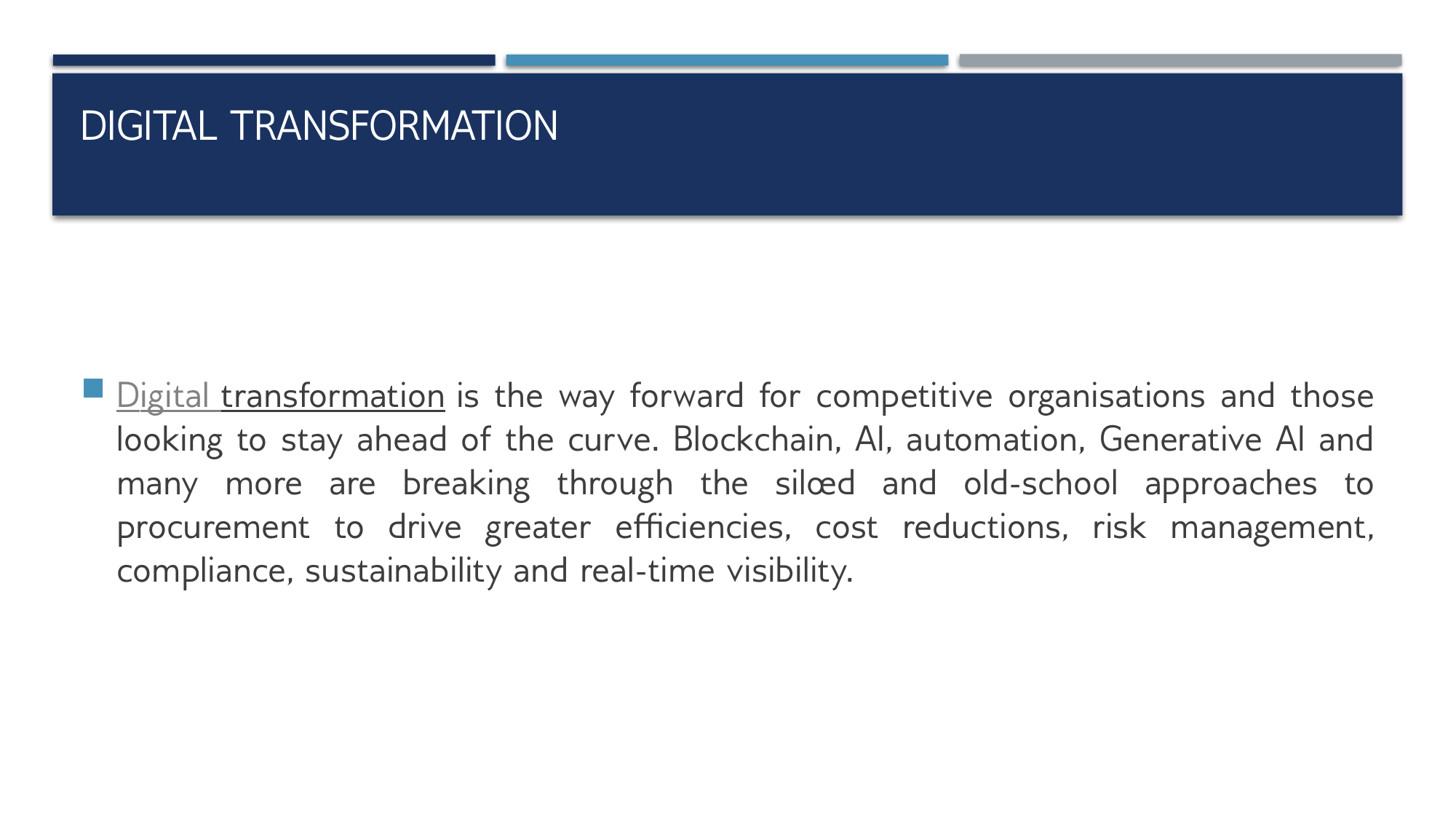

# Digital transformation
Digital transformation is the way forward for competitive organisations and those looking to stay ahead of the curve. Blockchain, AI, automation, Generative AI and many more are breaking through the siloed and old-school approaches to procurement to drive greater efficiencies, cost reductions, risk management, compliance, sustainability and real-time visibility.